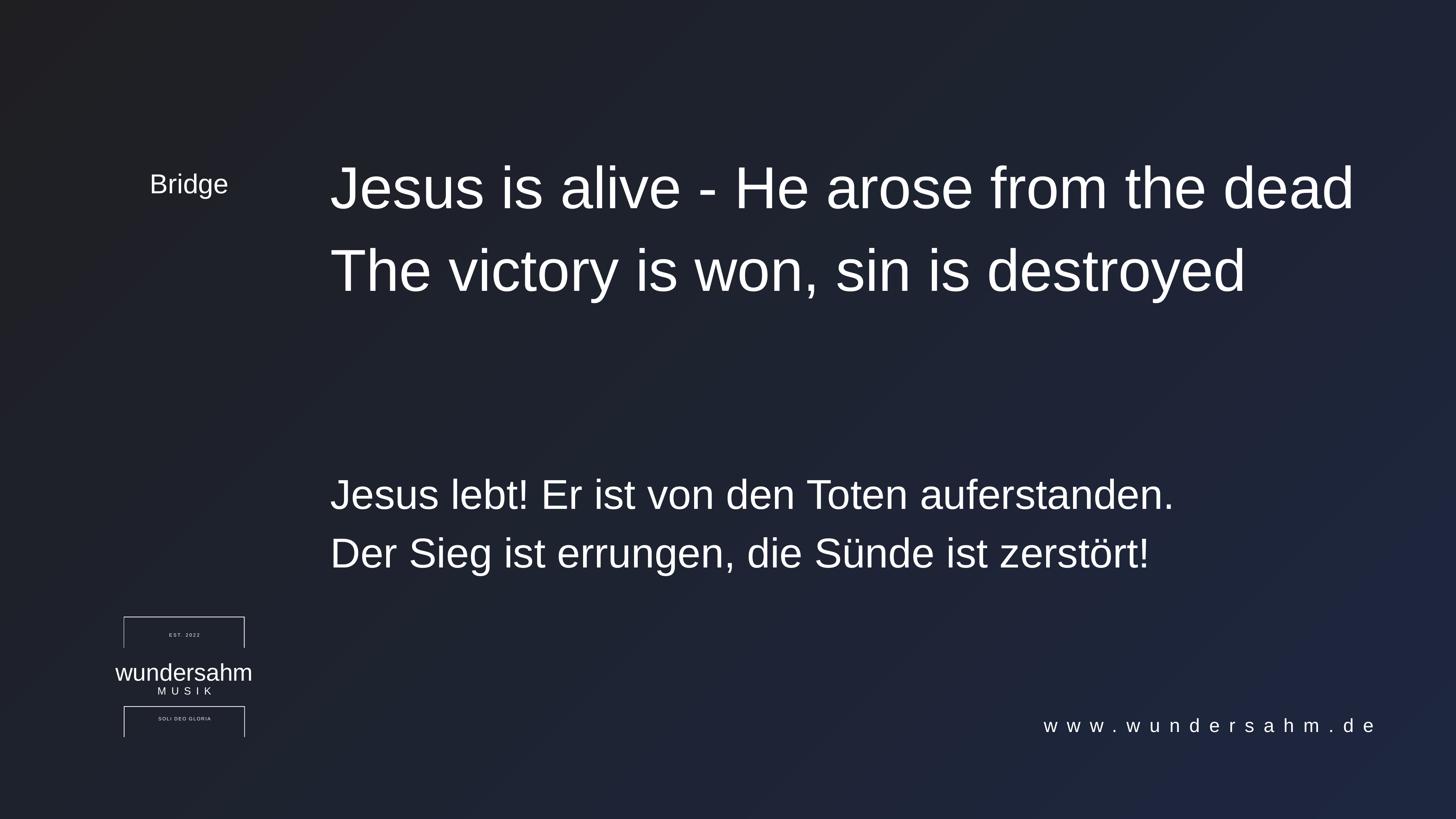

Jesus is alive - He arose from the dead
The victory is won, sin is destroyed
Bridge
Jesus lebt! Er ist von den Toten auferstanden.
Der Sieg ist errungen, die Sünde ist zerstört!

EST. 2022
wundersahm
MUSIK

SOLI DEO GLORIA
www.wundersahm.de